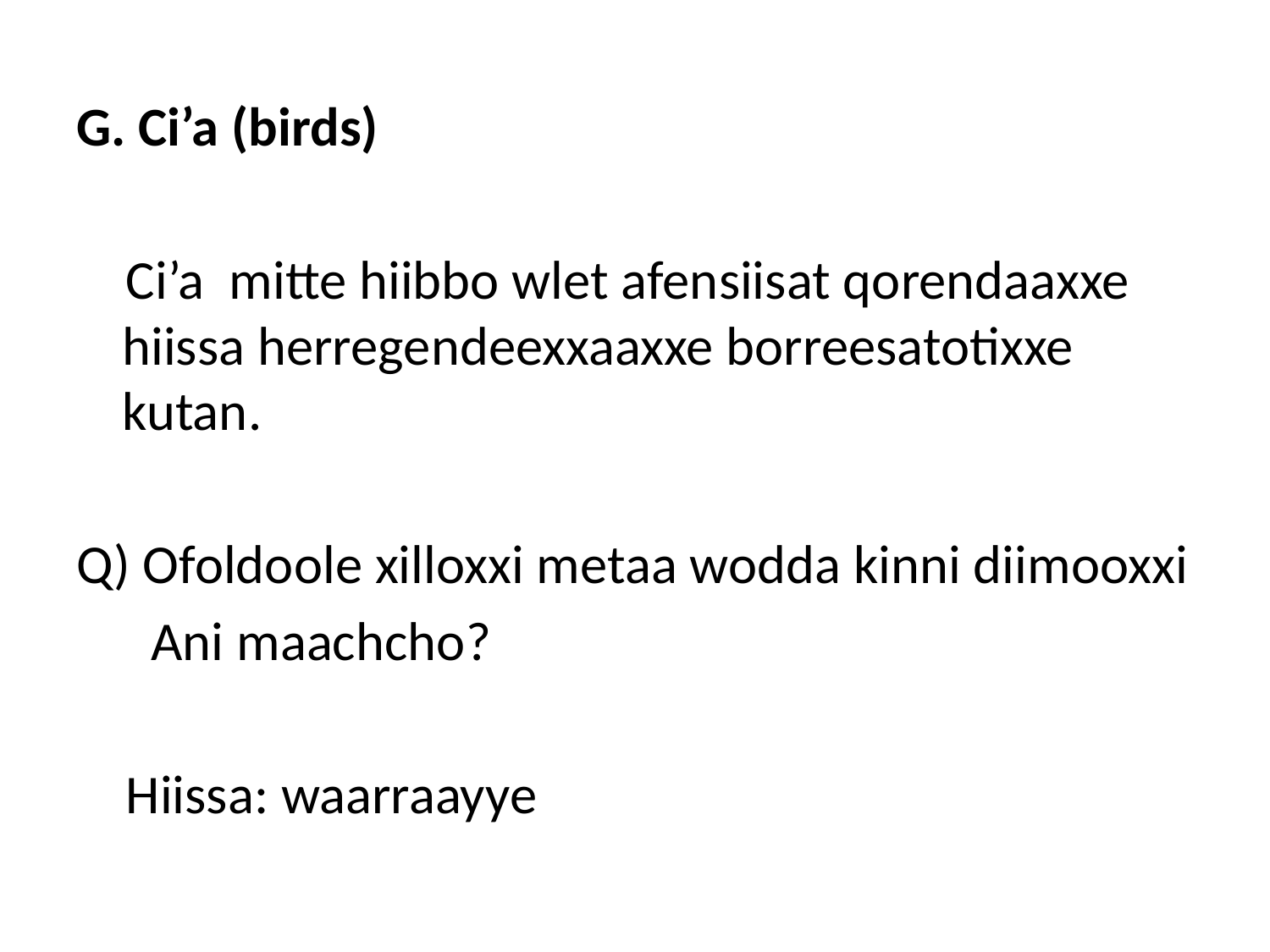

G. Ci’a (birds)

    Ci’a  mitte hiibbo wlet afensiisat qorendaaxxe hiissa herregendeexxaaxxe borreesatotixxe kutan.

Q) Ofoldoole xilloxxi metaa wodda kinni diimooxxi
      Ani maachcho?

    Hiissa: waarraayye